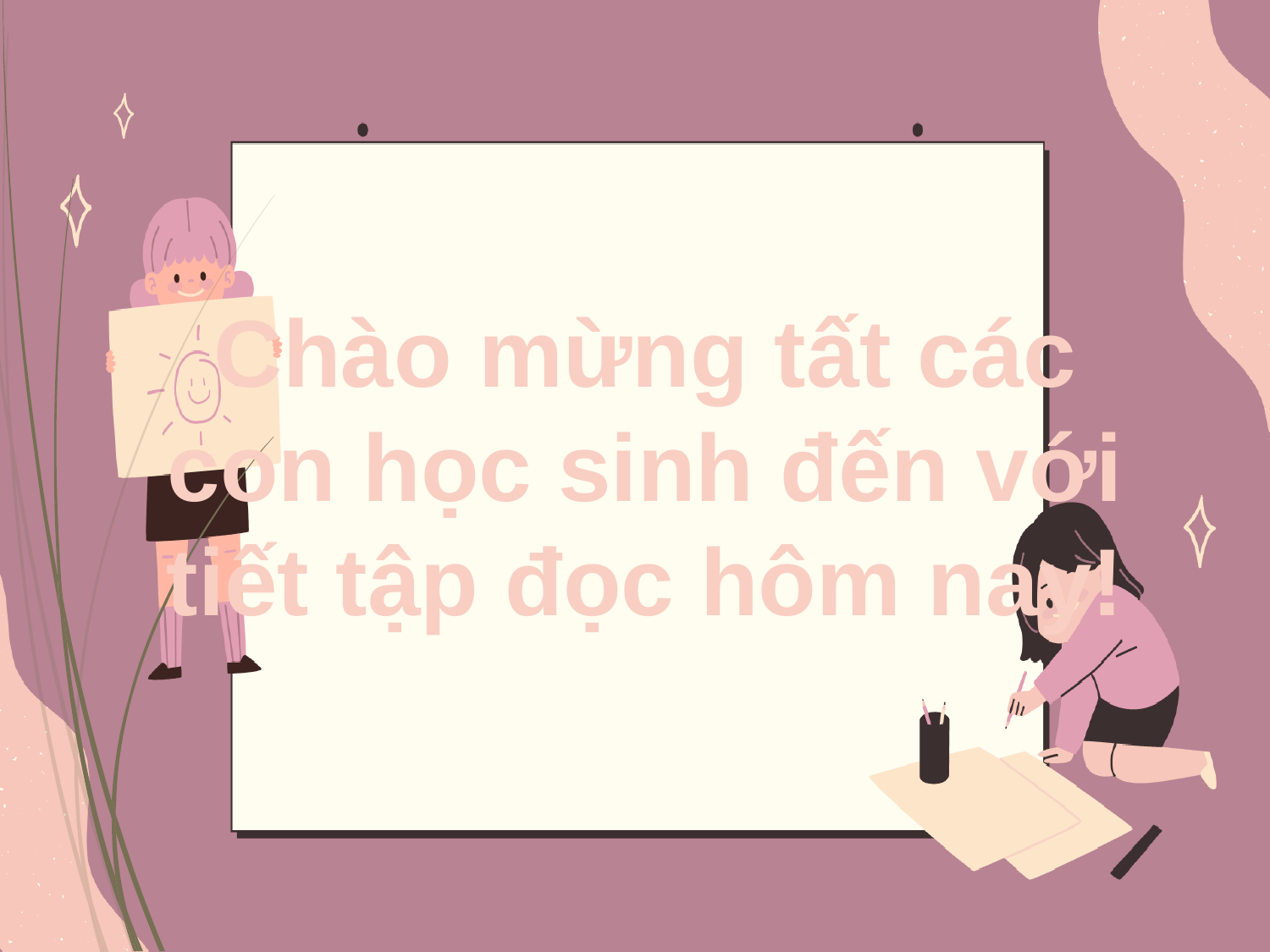

Chào mừng tất các con học sinh đến với tiết tập đọc hôm nay!